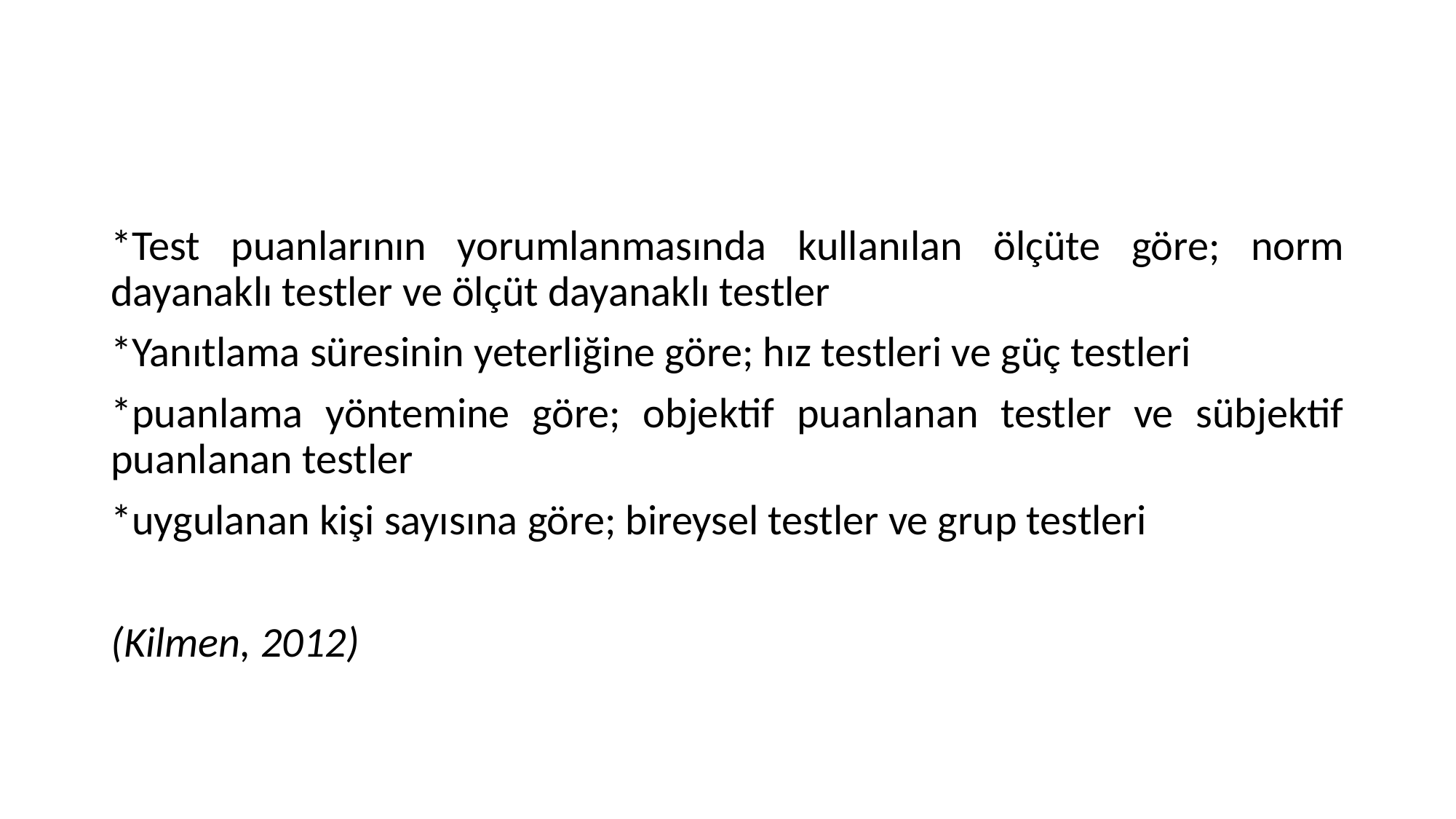

#
*Test puanlarının yorumlanmasında kullanılan ölçüte göre; norm dayanaklı testler ve ölçüt dayanaklı testler
*Yanıtlama süresinin yeterliğine göre; hız testleri ve güç testleri
*puanlama yöntemine göre; objektif puanlanan testler ve sübjektif puanlanan testler
*uygulanan kişi sayısına göre; bireysel testler ve grup testleri

(Kilmen, 2012)